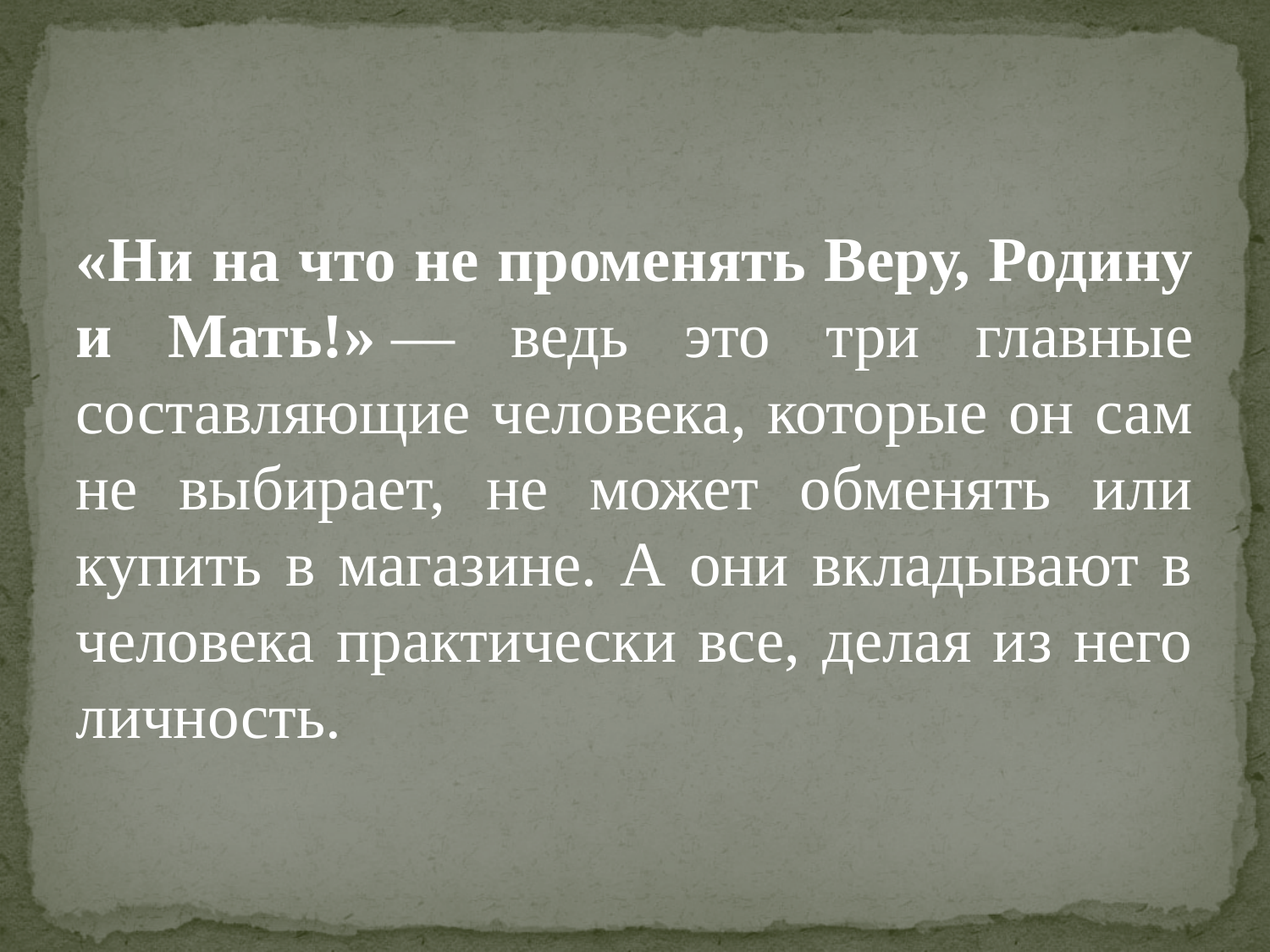

«Ни на что не променять Веру, Родину и Мать!» — ведь это три главные составляющие человека, которые он сам не выбирает, не может обменять или купить в магазине. А они вкладывают в человека практически все, делая из него личность.